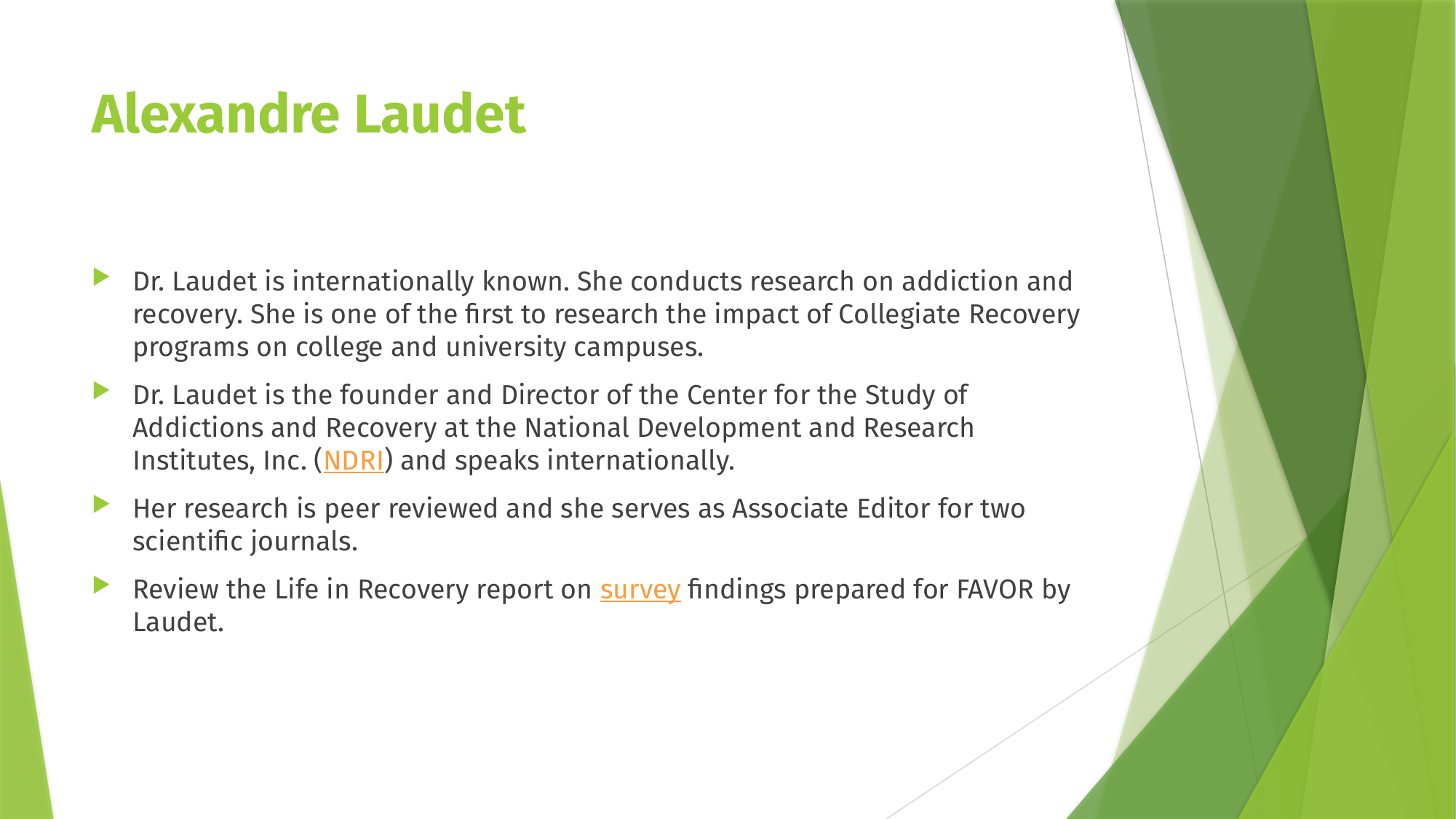

# Alexandre Laudet
Dr. Laudet is internationally known. She conducts research on addiction and recovery. She is one of the first to research the impact of Collegiate Recovery programs on college and university campuses.
Dr. Laudet is the founder and Director of the Center for the Study of Addictions and Recovery at the National Development and Research Institutes, Inc. (NDRI) and speaks internationally.
Her research is peer reviewed and she serves as Associate Editor for two scientific journals.
Review the Life in Recovery report on survey findings prepared for FAVOR by Laudet.